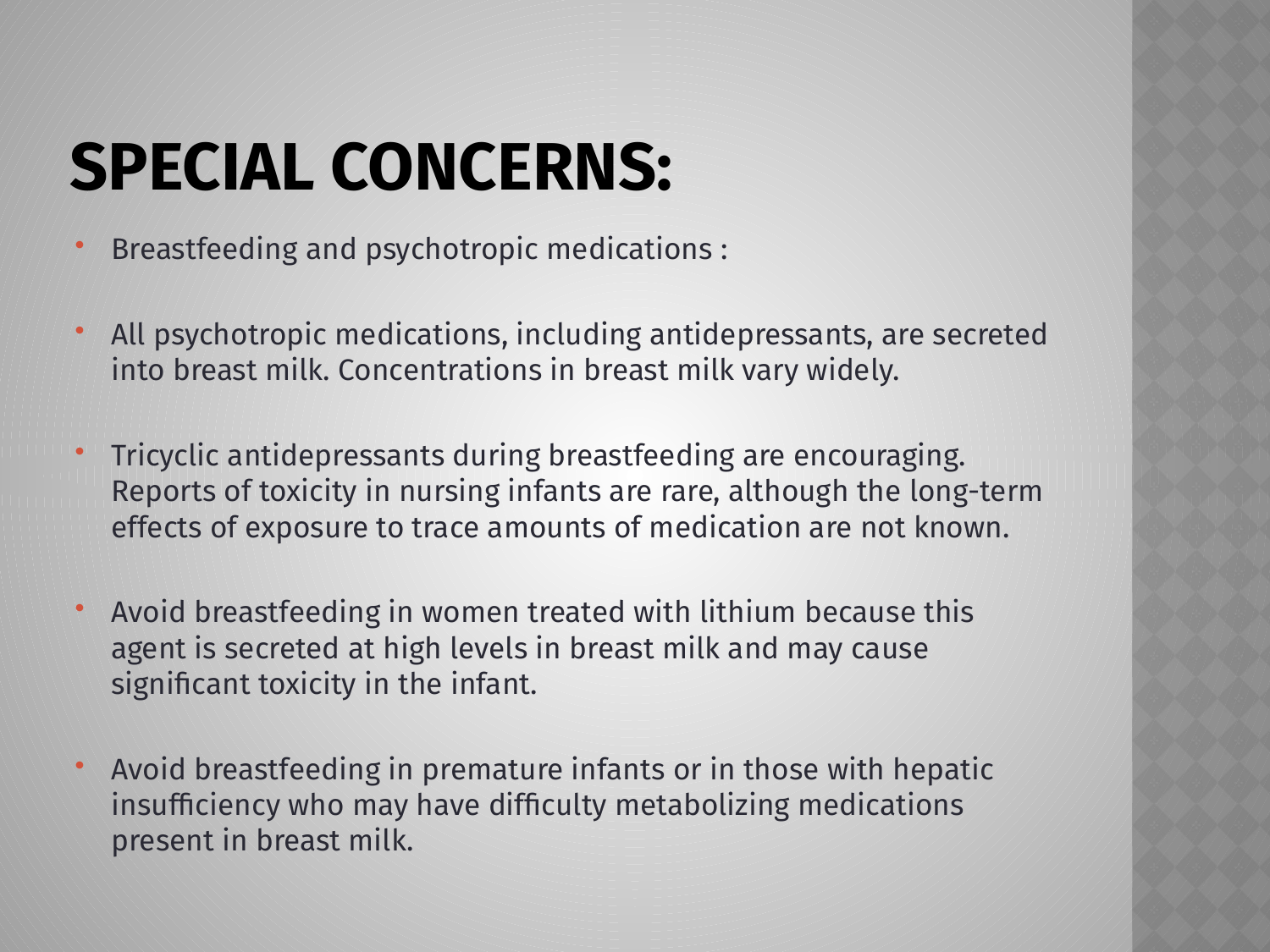

# Special concerns:
Breastfeeding and psychotropic medications :

All psychotropic medications, including antidepressants, are secreted into breast milk. Concentrations in breast milk vary widely.

Tricyclic antidepressants during breastfeeding are encouraging. Reports of toxicity in nursing infants are rare, although the long-term effects of exposure to trace amounts of medication are not known.

Avoid breastfeeding in women treated with lithium because this agent is secreted at high levels in breast milk and may cause significant toxicity in the infant.

Avoid breastfeeding in premature infants or in those with hepatic insufficiency who may have difficulty metabolizing medications present in breast milk.